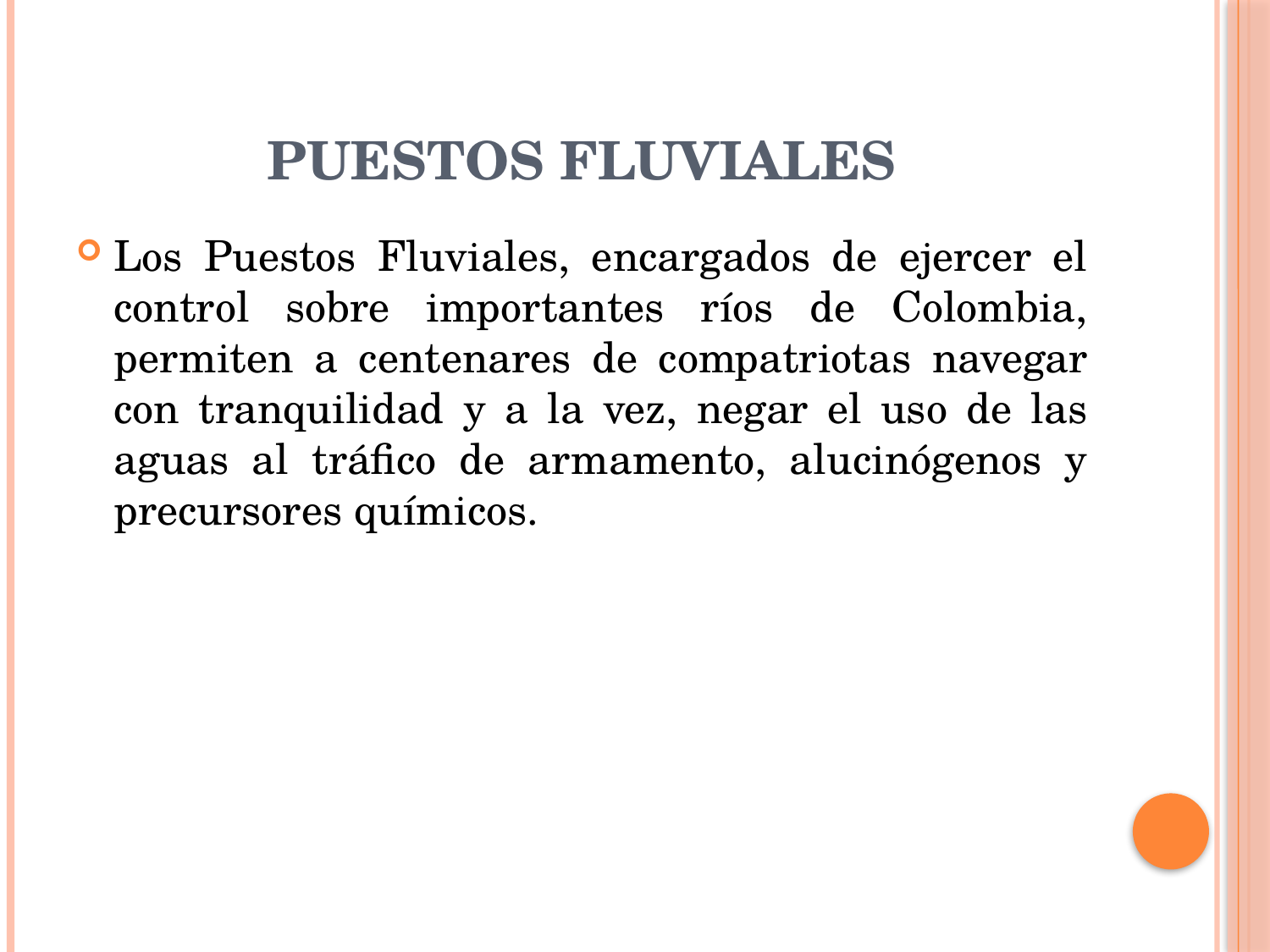

# Puestos fluviales
Los Puestos Fluviales, encargados de ejercer el control sobre importantes ríos de Colombia, permiten a centenares de compatriotas navegar con tranquilidad y a la vez, negar el uso de las aguas al tráfico de armamento, alucinógenos y precursores químicos.